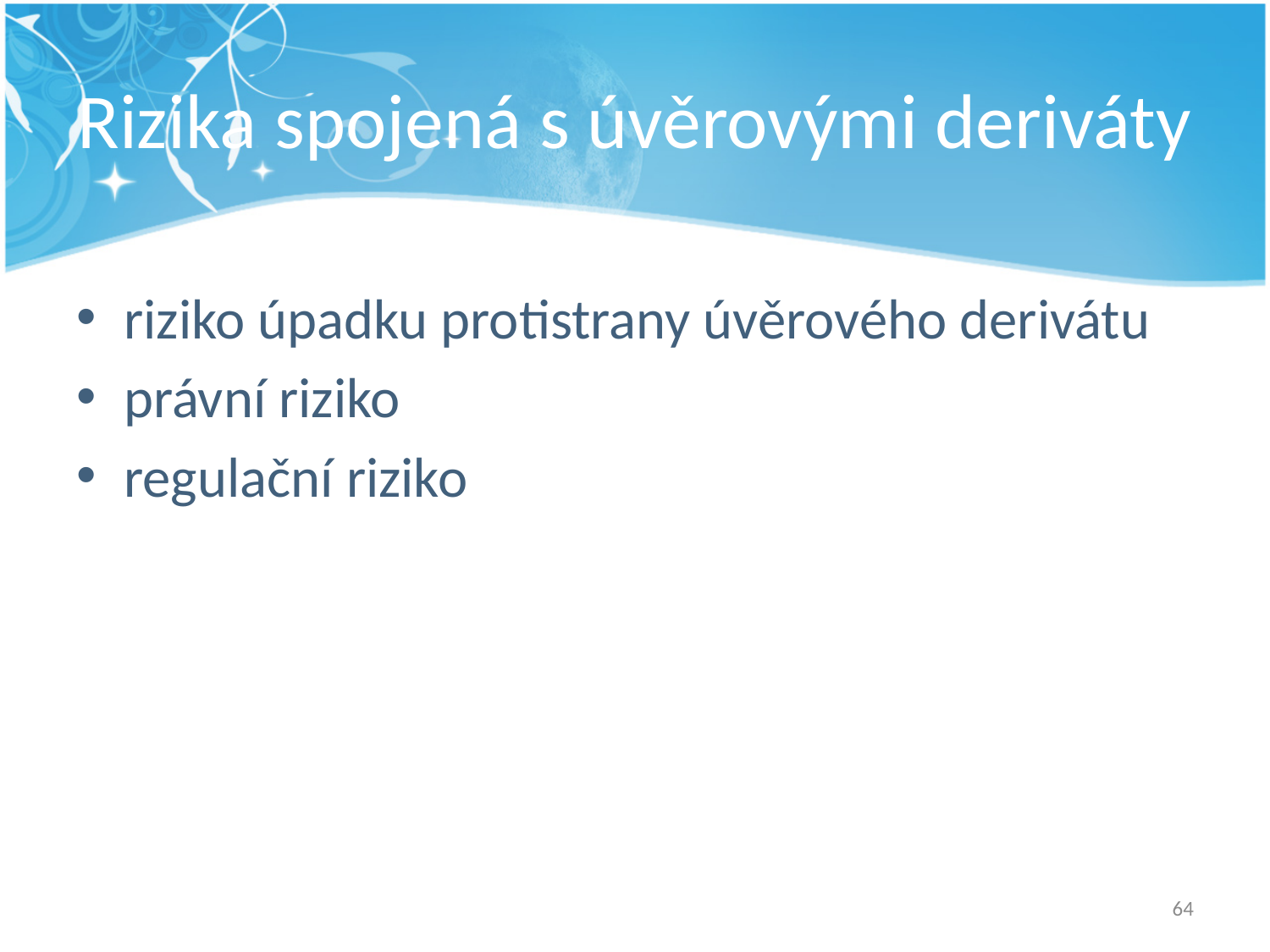

# Rizika spojená s úvěrovými deriváty
riziko úpadku protistrany úvěrového derivátu
právní riziko
regulační riziko
64